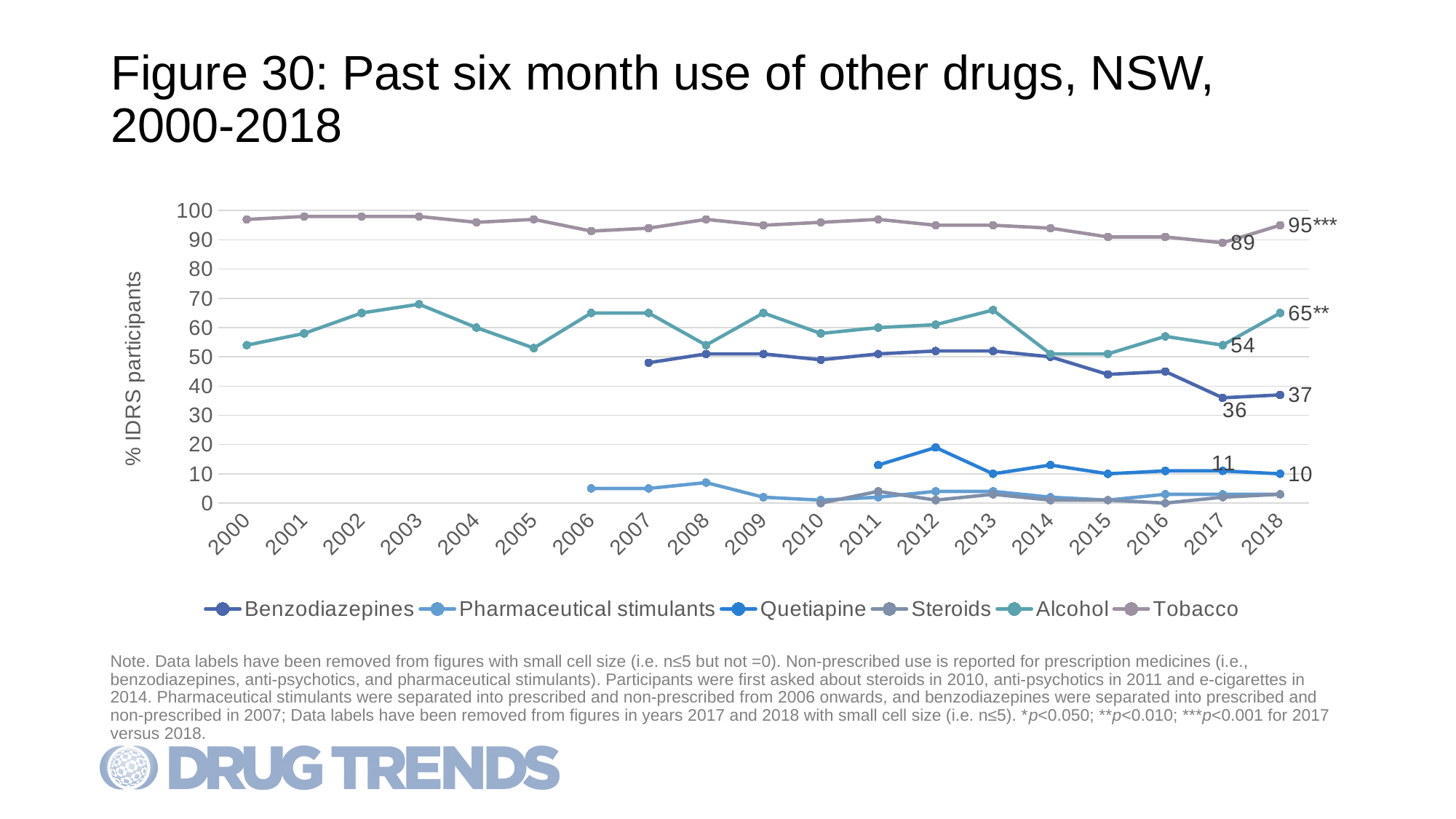

# Figure 30: Past six month use of other drugs, NSW, 2000-2018

### Chart

| Category | Benzodiazepines | Pharmaceutical stimulants | Quetiapine | Steroids | Alcohol | Tobacco |
|---|---|---|---|---|---|---|
| 2000 | None | None | None | None | 54.0 | 97.0 |
| 2001 | None | None | None | None | 58.0 | 98.0 |
| 2002 | None | None | None | None | 65.0 | 98.0 |
| 2003 | None | None | None | None | 68.0 | 98.0 |
| 2004 | None | None | None | None | 60.0 | 96.0 |
| 2005 | None | None | None | None | 53.0 | 97.0 |
| 2006 | None | 5.0 | None | None | 65.0 | 93.0 |
| 2007 | 48.0 | 5.0 | None | None | 65.0 | 94.0 |
| 2008 | 51.0 | 7.0 | None | None | 54.0 | 97.0 |
| 2009 | 51.0 | 2.0 | None | None | 65.0 | 95.0 |
| 2010 | 49.0 | 1.0 | None | 0.0 | 58.0 | 96.0 |
| 2011 | 51.0 | 2.0 | 13.0 | 4.0 | 60.0 | 97.0 |
| 2012 | 52.0 | 4.0 | 19.0 | 1.0 | 61.0 | 95.0 |
| 2013 | 52.0 | 4.0 | 10.0 | 3.0 | 66.0 | 95.0 |
| 2014 | 50.0 | 2.0 | 13.0 | 1.0 | 51.0 | 94.0 |
| 2015 | 44.0 | 1.0 | 10.0 | 1.0 | 51.0 | 91.0 |
| 2016 | 45.0 | 3.0 | 11.0 | 0.0 | 57.0 | 91.0 |
| 2017 | 36.0 | 3.0 | 11.0 | 2.0 | 54.0 | 89.0 |
| 2018 | 37.0 | 3.0 | 10.0 | 3.0 | 65.0 | 95.0 |
Note. Data labels have been removed from figures with small cell size (i.e. n≤5 but not =0). Non-prescribed use is reported for prescription medicines (i.e., benzodiazepines, anti-psychotics, and pharmaceutical stimulants). Participants were first asked about steroids in 2010, anti-psychotics in 2011 and e-cigarettes in 2014. Pharmaceutical stimulants were separated into prescribed and non-prescribed from 2006 onwards, and benzodiazepines were separated into prescribed and non-prescribed in 2007; Data labels have been removed from figures in years 2017 and 2018 with small cell size (i.e. n≤5). *p<0.050; **p<0.010; ***p<0.001 for 2017 versus 2018.